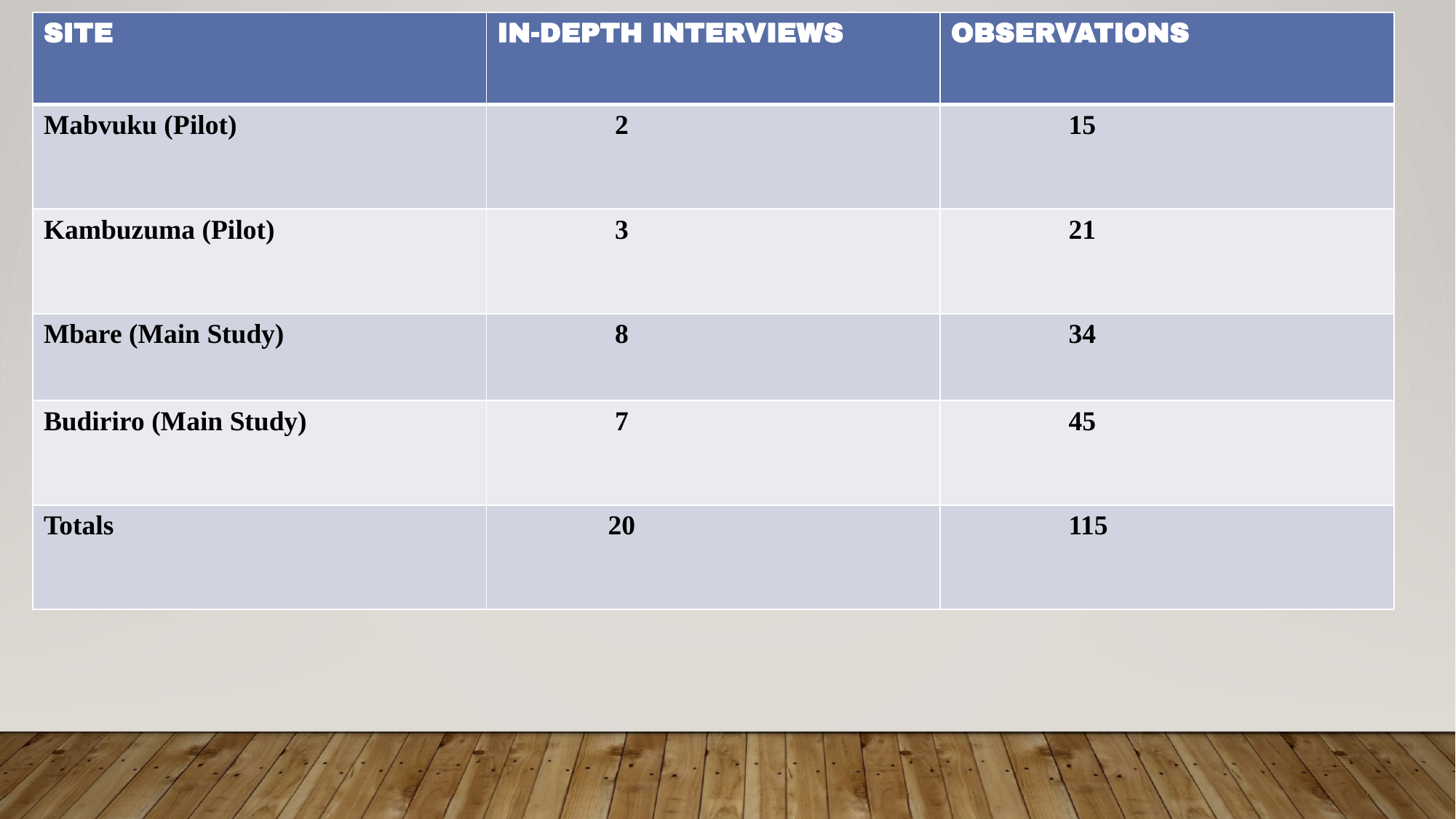

| SITE | IN-DEPTH INTERVIEWS | OBSERVATIONS |
| --- | --- | --- |
| Mabvuku (Pilot) | 2 | 15 |
| Kambuzuma (Pilot) | 3 | 21 |
| Mbare (Main Study) | 8 | 34 |
| Budiriro (Main Study) | 7 | 45 |
| Totals | 20 | 115 |